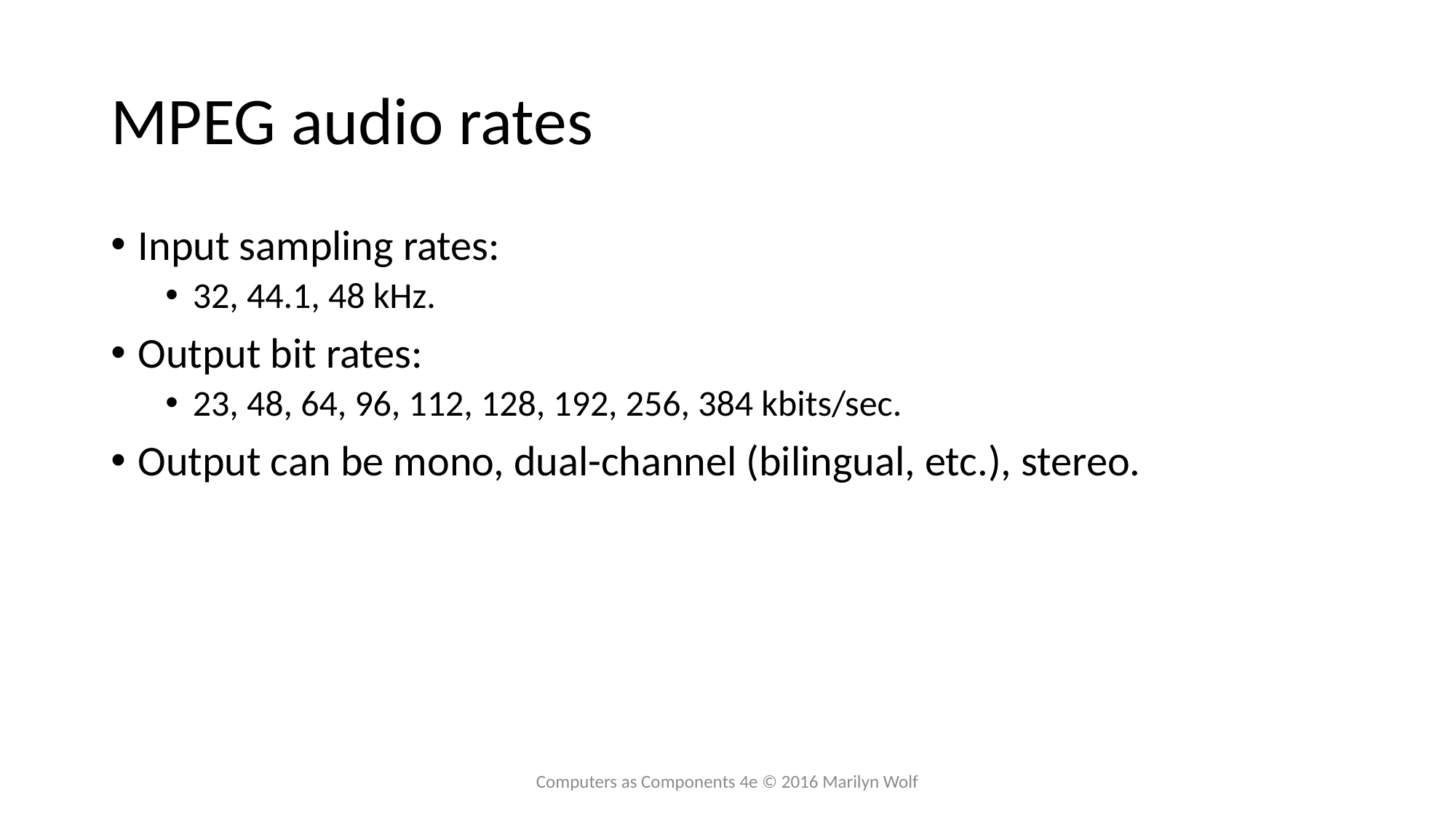

# MPEG audio rates
Input sampling rates:
32, 44.1, 48 kHz.
Output bit rates:
23, 48, 64, 96, 112, 128, 192, 256, 384 kbits/sec.
Output can be mono, dual-channel (bilingual, etc.), stereo.
Computers as Components 4e © 2016 Marilyn Wolf